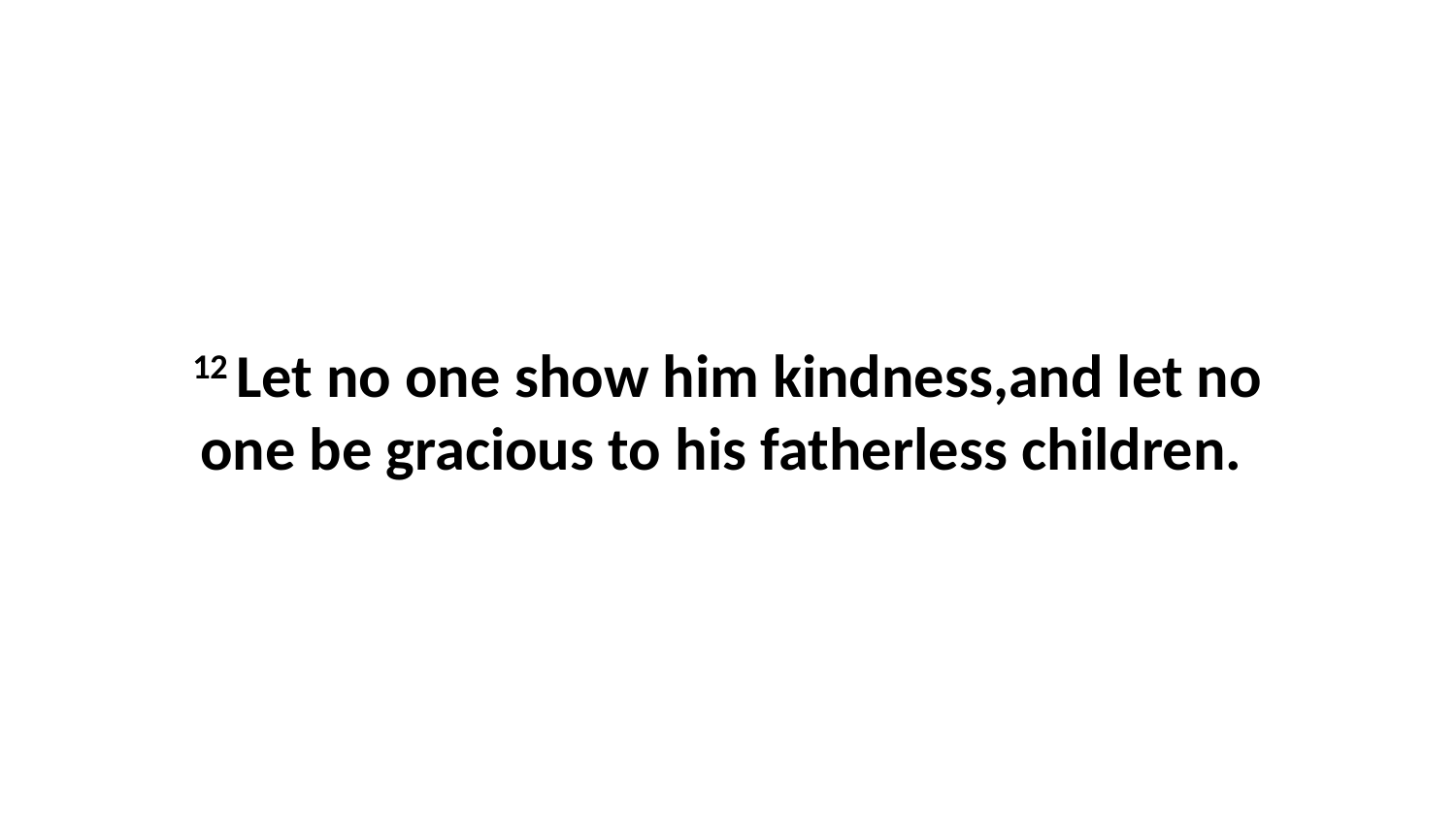

12 Let no one show him kindness,and let no one be gracious to his fatherless children.